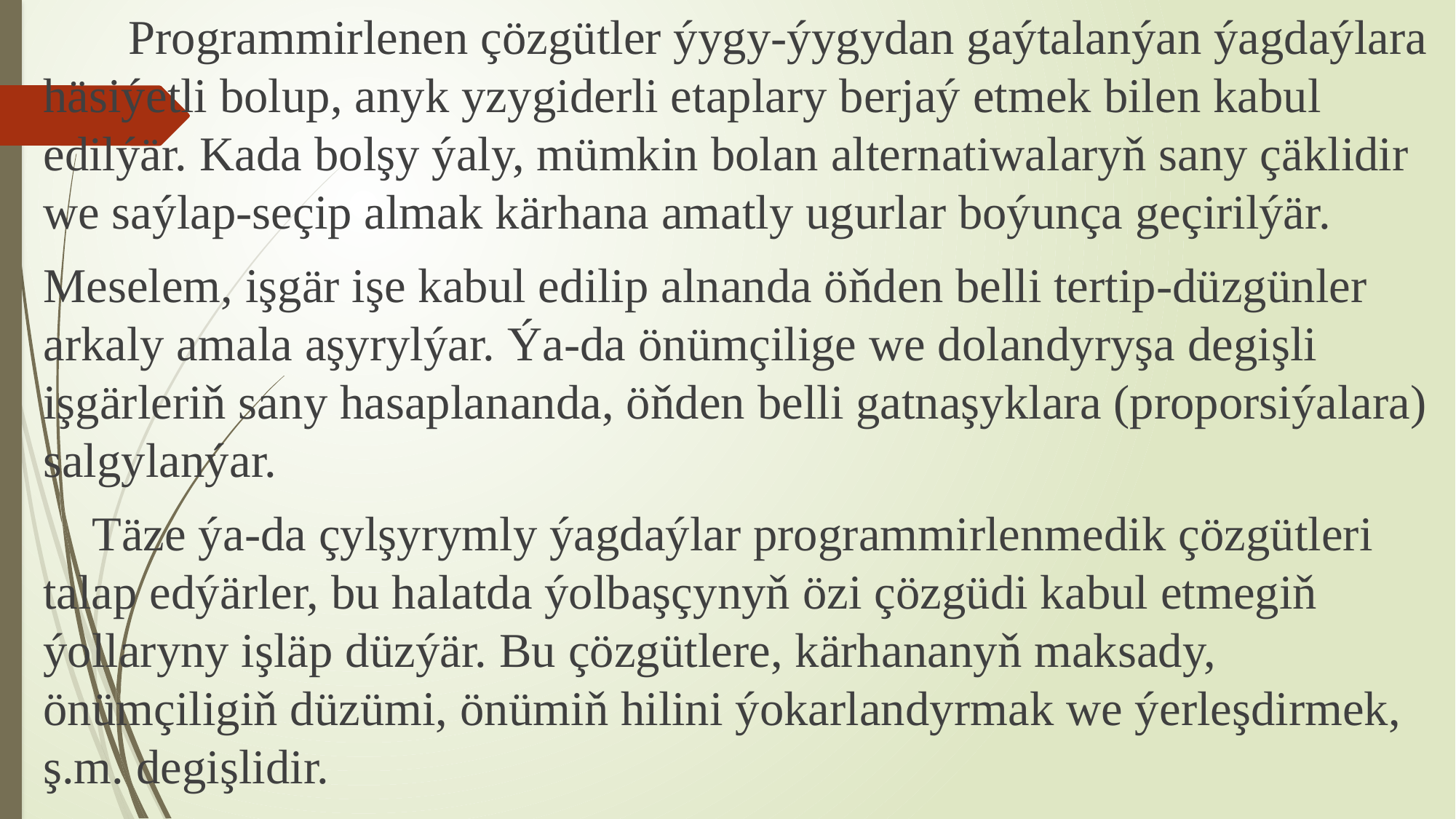

Programmirlenen çözgütler ýygy-ýygydan gaýtalanýan ýagdaýlara häsiýetli bolup, anyk yzygiderli etaplary berjaý etmek bilen kabul edilýär. Kada bolşy ýaly, mümkin bolan alternatiwalaryň sany çäklidir we saýlap-seçip almak kärhana amatly ugurlar boýunça geçirilýär.
Meselem, işgär işe kabul edilip alnanda öňden belli tertip-düzgünler arkaly amala aşyrylýar. Ýa-da önümçilige we dolandyryşa degişli işgärleriň sany hasaplananda, öňden belli gatnaşyklara (proporsiýalara) salgylanýar.
    Täze ýa-da çylşyrymly ýagdaýlar programmirlenmedik çözgütleri talap edýärler, bu halatda ýolbaşçynyň özi çözgüdi kabul etmegiň ýollaryny işläp düzýär. Bu çözgütlere, kärhananyň maksady, önümçiligiň düzümi, önümiň hilini ýokarlandyrmak we ýerleşdirmek, ş.m. degişlidir.